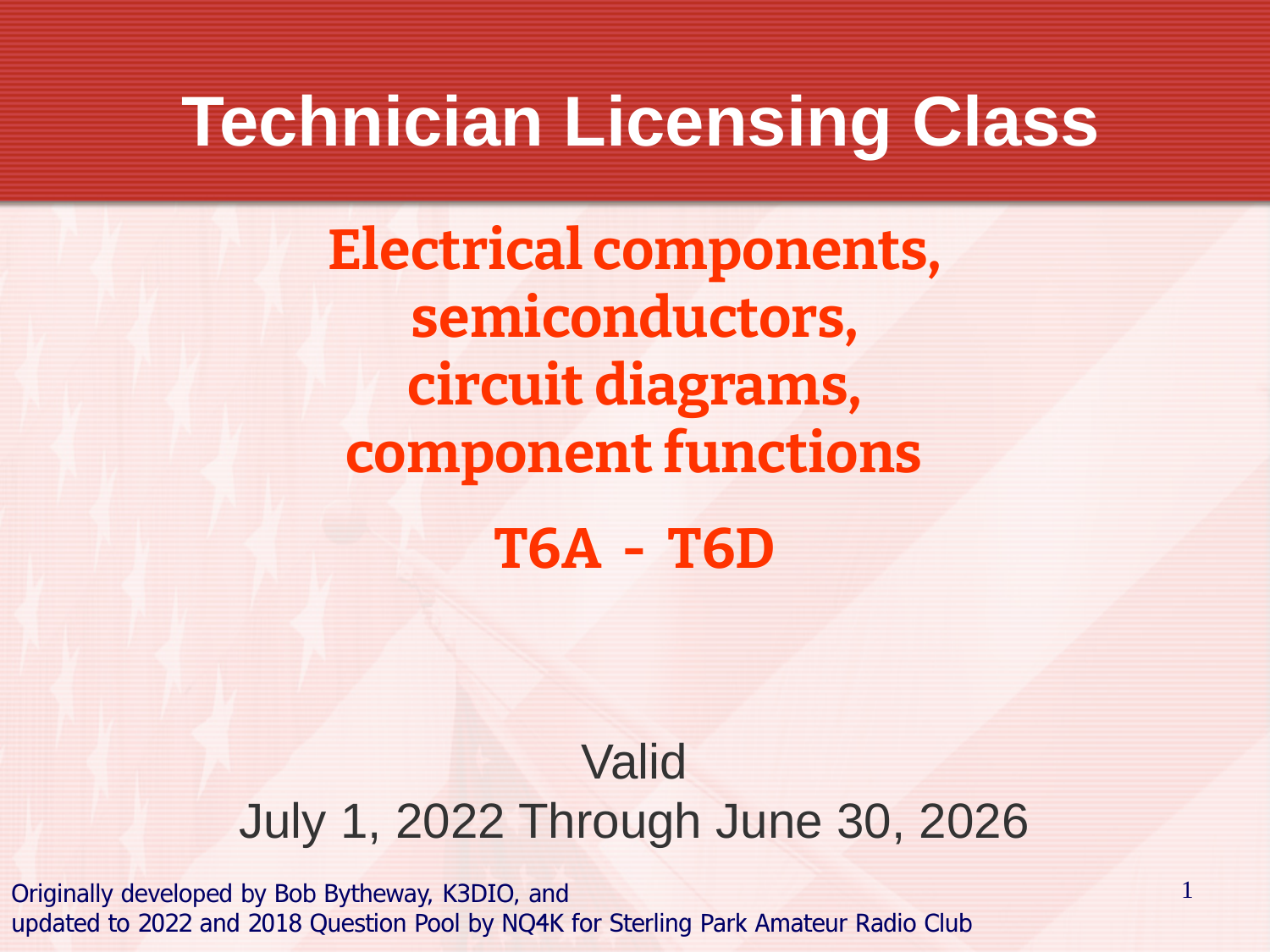

Technician Licensing Class
Electrical components,
semiconductors,
circuit diagrams,
component functions
T6A  -  T6D
Valid
July 1, 2022 Through June 30, 2026
1
Originally developed by Bob Bytheway, K3DIO, and
updated to 2022 and 2018 Question Pool by NQ4K for Sterling Park Amateur Radio Club